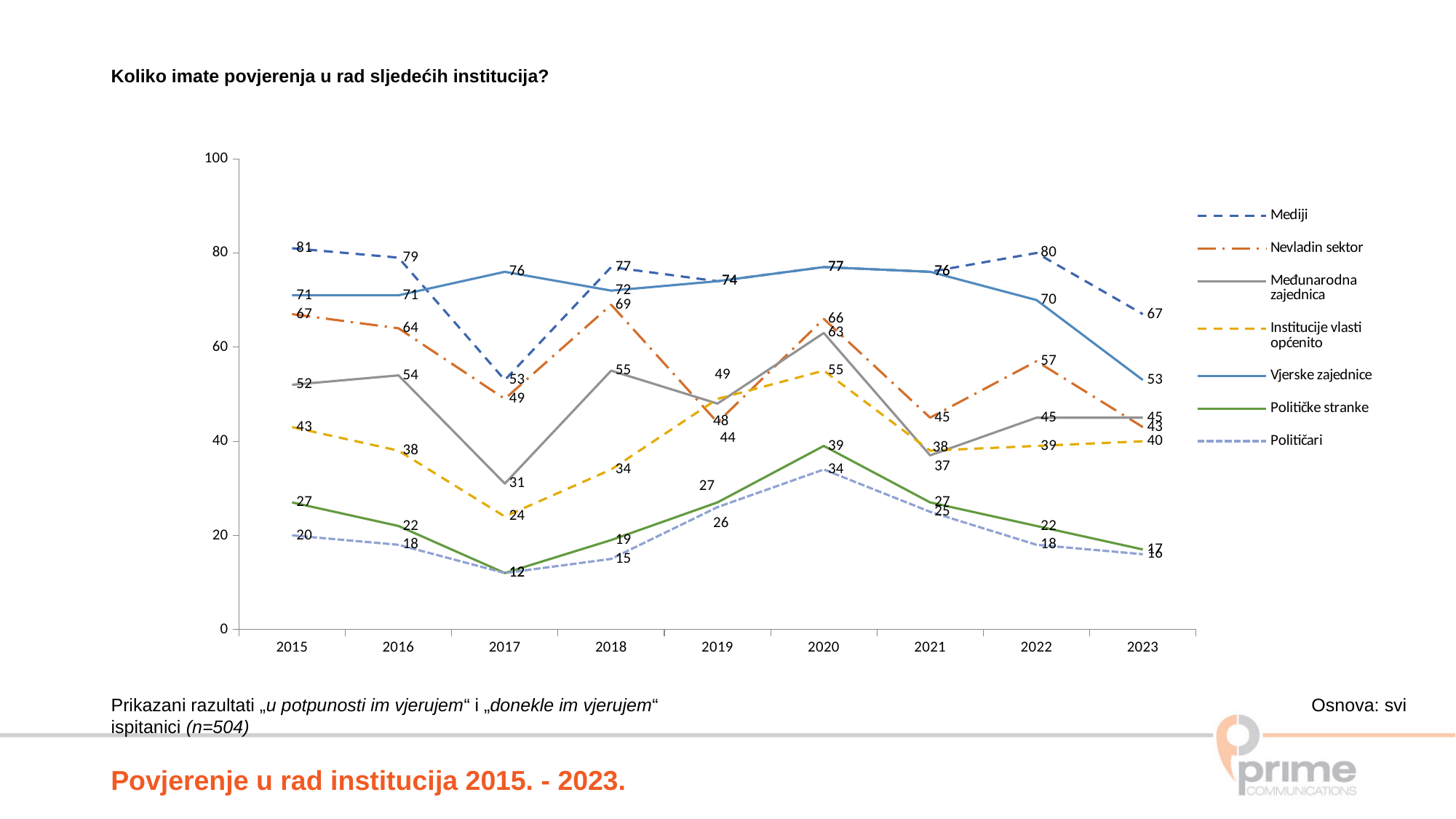

Koliko imate povjerenja u rad sljedećih institucija?

### Chart

| Category | Mediji | Nevladin sektor | Međunarodna zajednica | Institucije vlasti općenito | Vjerske zajednice | Političke stranke | Političari |
|---|---|---|---|---|---|---|---|
| 2015.0 | 81.0 | 67.0 | 52.0 | 43.0 | 71.0 | 27.0 | 20.0 |
| 2016.0 | 79.0 | 64.0 | 54.0 | 38.0 | 71.0 | 22.0 | 18.0 |
| 2017.0 | 53.0 | 49.0 | 31.0 | 24.0 | 76.0 | 12.0 | 12.0 |
| 2018.0 | 77.0 | 69.0 | 55.0 | 34.0 | 72.0 | 19.0 | 15.0 |
| 2019.0 | 74.0 | 44.0 | 48.0 | 49.0 | 74.0 | 27.0 | 26.0 |
| 2020.0 | 77.0 | 66.0 | 63.0 | 55.0 | 77.0 | 39.0 | 34.0 |
| 2021.0 | 76.0 | 45.0 | 37.0 | 38.0 | 76.0 | 27.0 | 25.0 |
| 2022.0 | 80.0 | 57.0 | 45.0 | 39.0 | 70.0 | 22.0 | 18.0 |
| 2023.0 | 67.0 | 43.0 | 45.0 | 40.0 | 53.0 | 17.0 | 16.0 |
Prikazani razultati „u potpunosti im vjerujem“ i „donekle im vjerujem“		                                                                                      Osnova: svi ispitanici (n=504)

Povjerenje u rad institucija 2015. - 2023.